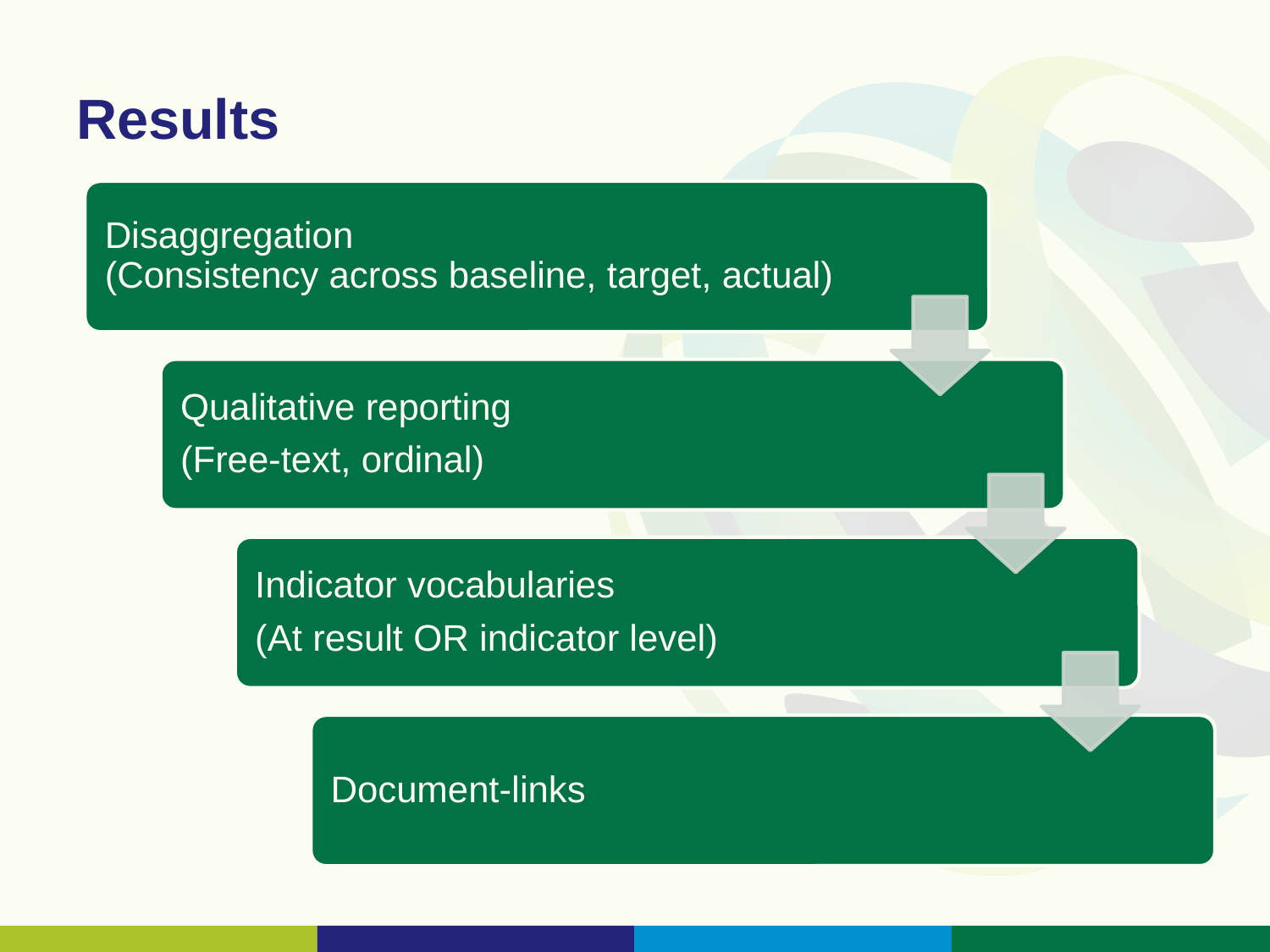

# Results
Disaggregation
(Consistency across baseline, target, actual)
Qualitative reporting
(Free-text, ordinal)
Indicator vocabularies
(At result OR indicator level)
Document-links